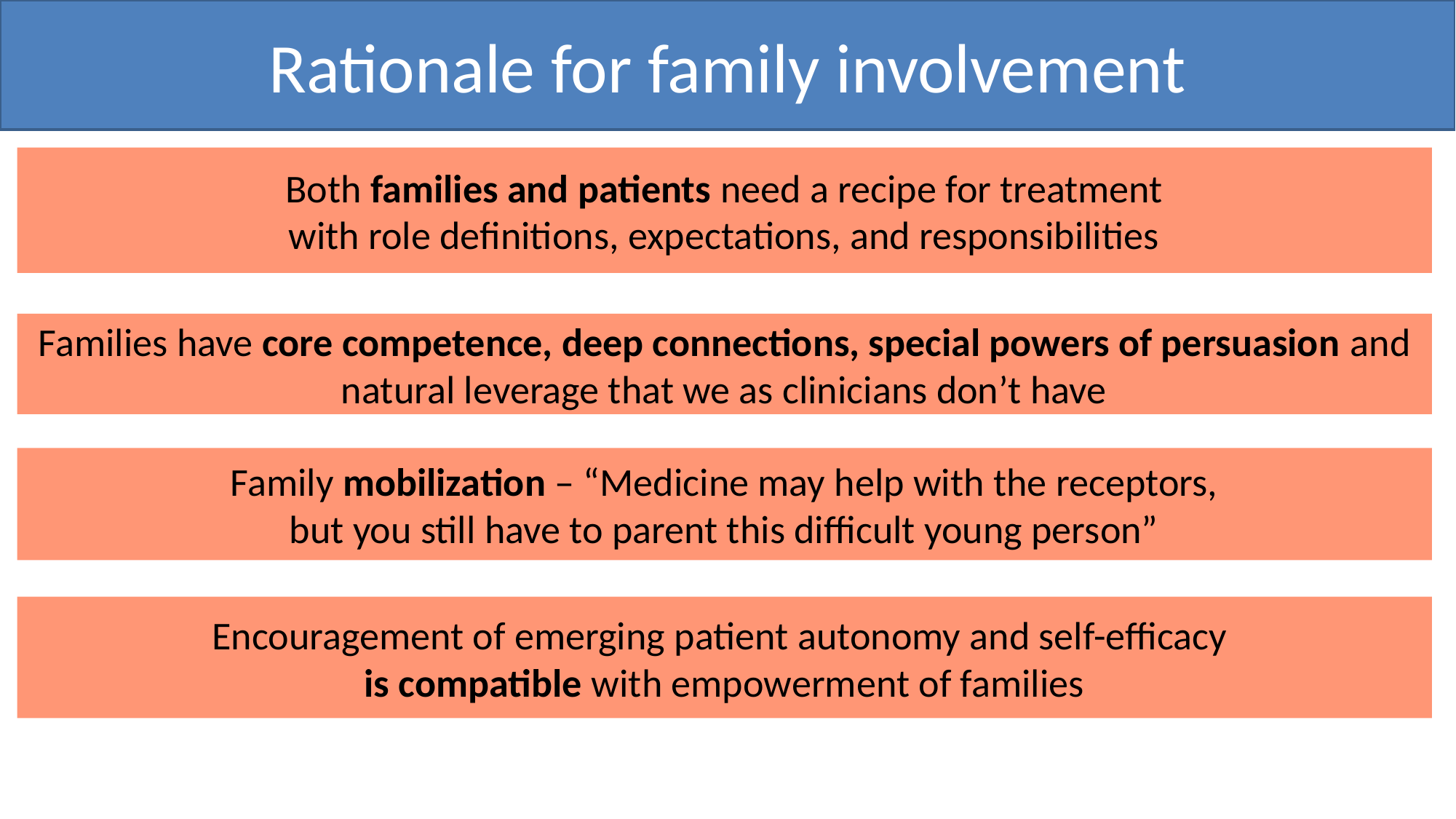

Rationale
Rationale for family involvement
Both families and patients need a recipe for treatment
with role definitions, expectations, and responsibilities
Families have core competence, deep connections, special powers of persuasion and natural leverage that we as clinicians don’t have
Family mobilization – “Medicine may help with the receptors,
but you still have to parent this difficult young person”
Encouragement of emerging patient autonomy and self-efficacy
is compatible with empowerment of families